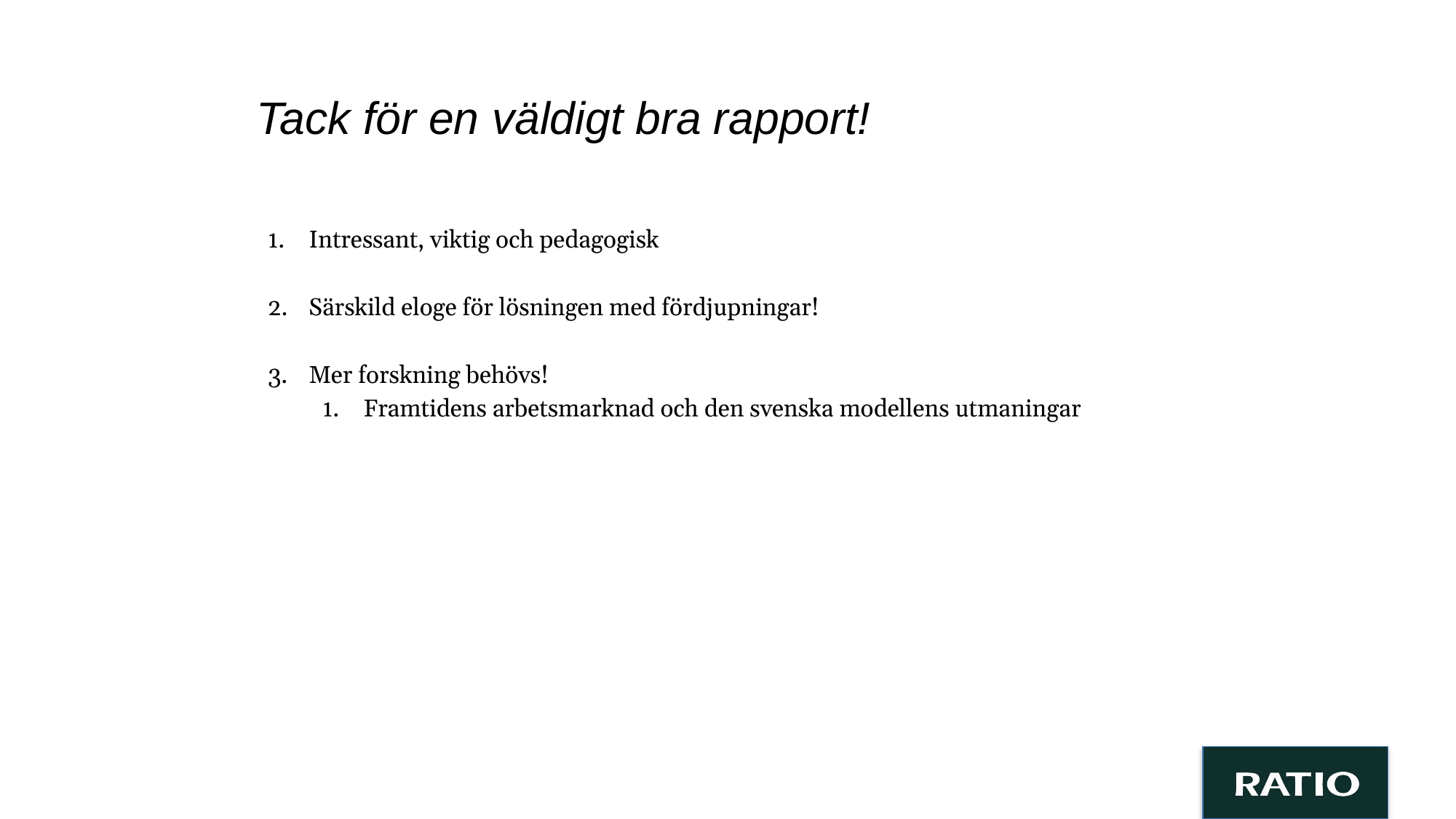

# Tack för en väldigt bra rapport!
Intressant, viktig och pedagogisk

Särskild eloge för lösningen med fördjupningar!

Mer forskning behövs!
Framtidens arbetsmarknad och den svenska modellens utmaningar